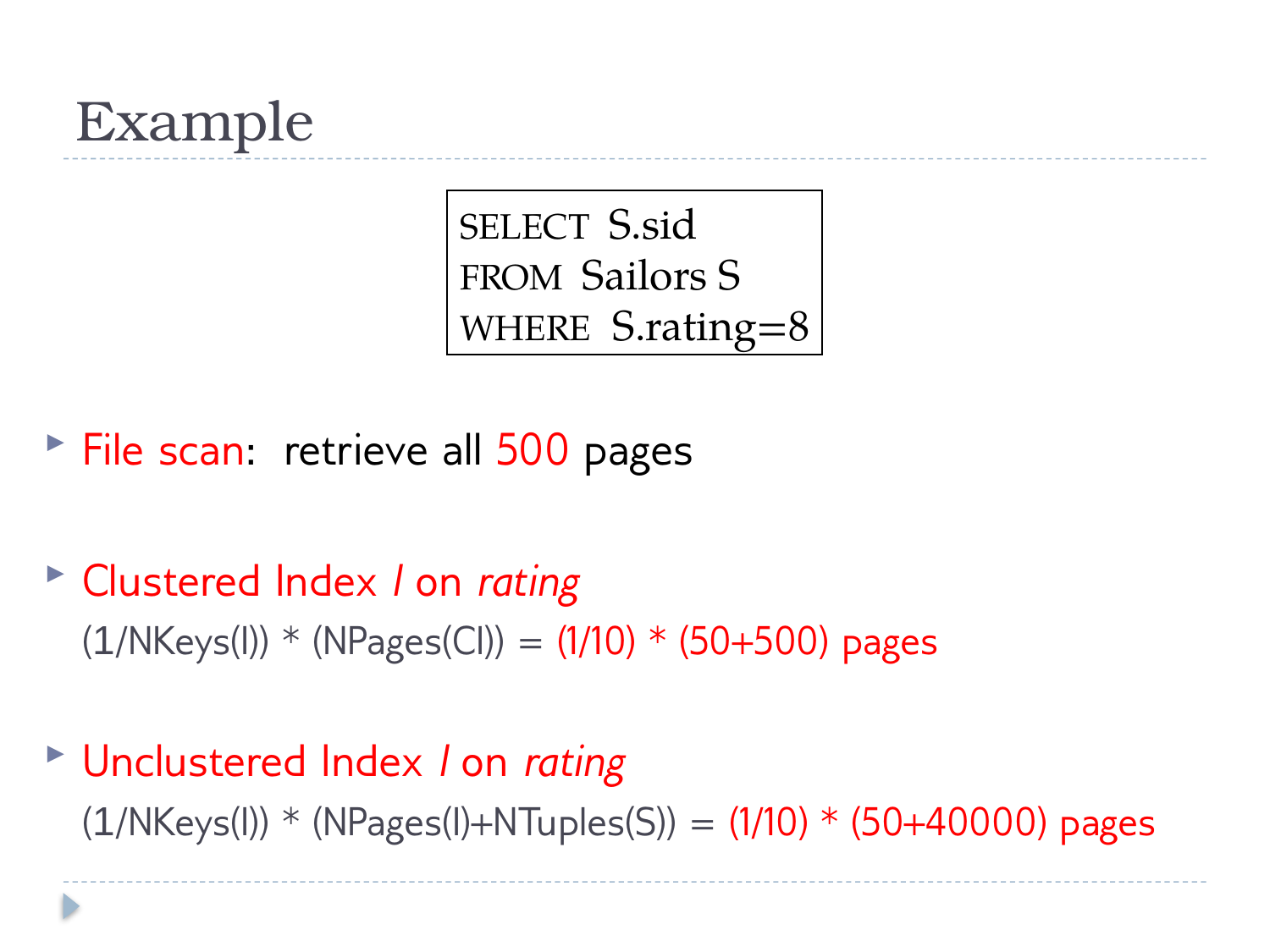

# Example
SELECT  S.sid
FROM  Sailors S
WHERE  S.rating=8
File scan:  retrieve all 500 pages

Clustered Index I on rating
(1/NKeys(I)) * (NPages(CI)) = (1/10) * (50+500) pages

Unclustered Index I on rating
(1/NKeys(I)) * (NPages(I)+NTuples(S)) = (1/10) * (50+40000) pages